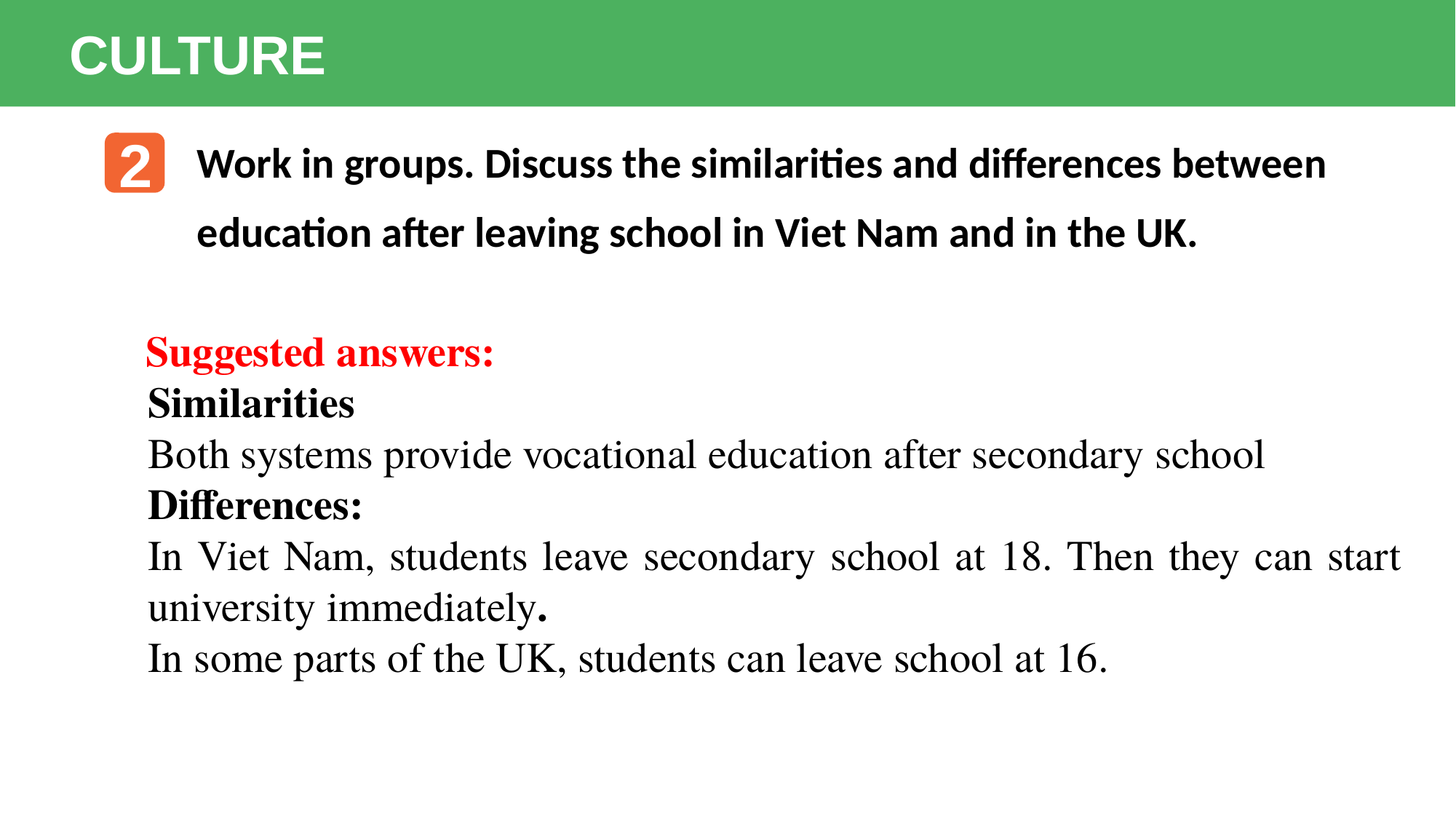

CULTURE
2
Work in groups. Discuss the similarities and differences between education after leaving school in Viet Nam and in the UK.

Suggested answers:
Similarities
Both systems provide vocational education after secondary school
Differences:
In Viet Nam, students leave secondary school at 18. Then they can start university immediately.
In some parts of the UK, students can leave school at 16.